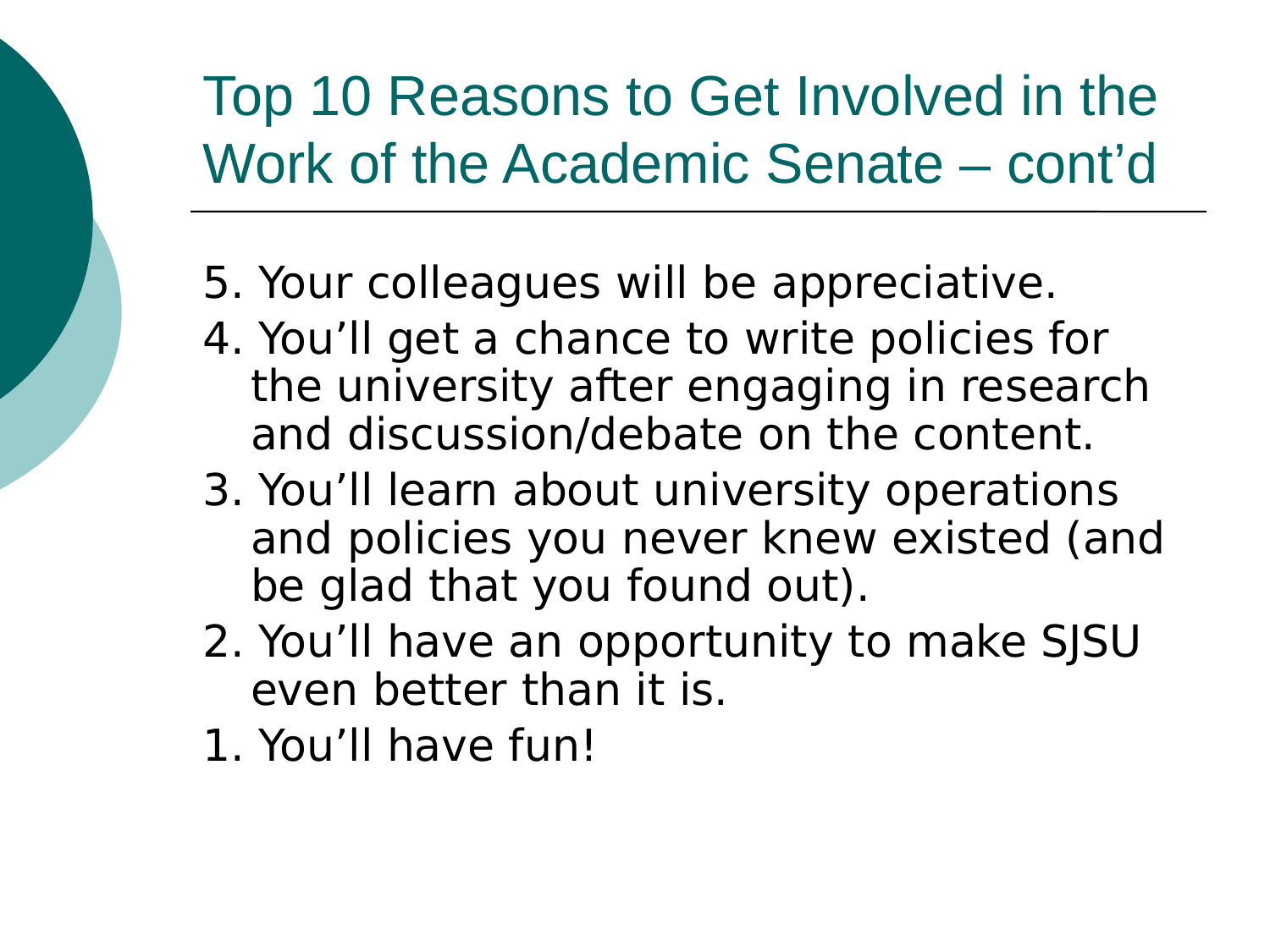

# Top 10 Reasons to Get Involved in the Work of the Academic Senate – cont’d
5. Your colleagues will be appreciative.
4. You’ll get a chance to write policies for the university after engaging in research and discussion/debate on the content.
3. You’ll learn about university operations and policies you never knew existed (and be glad that you found out).
2. You’ll have an opportunity to make SJSU even better than it is.
1. You’ll have fun!